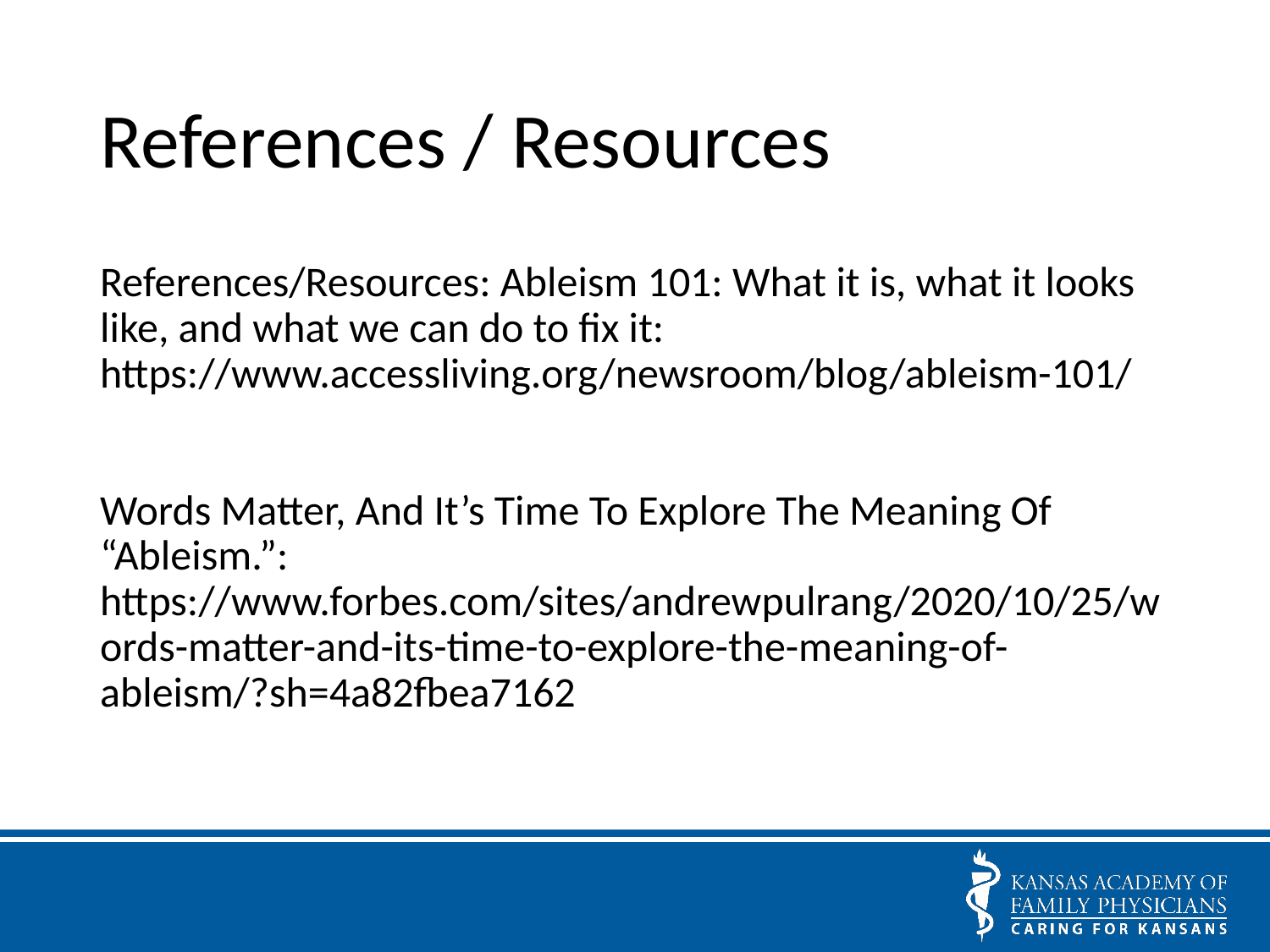

# References / Resources
References/Resources: Ableism 101: What it is, what it looks like, and what we can do to fix it: https://www.accessliving.org/newsroom/blog/ableism-101/

Words Matter, And It’s Time To Explore The Meaning Of “Ableism.”: https://www.forbes.com/sites/andrewpulrang/2020/10/25/words-matter-and-its-time-to-explore-the-meaning-of-ableism/?sh=4a82fbea7162